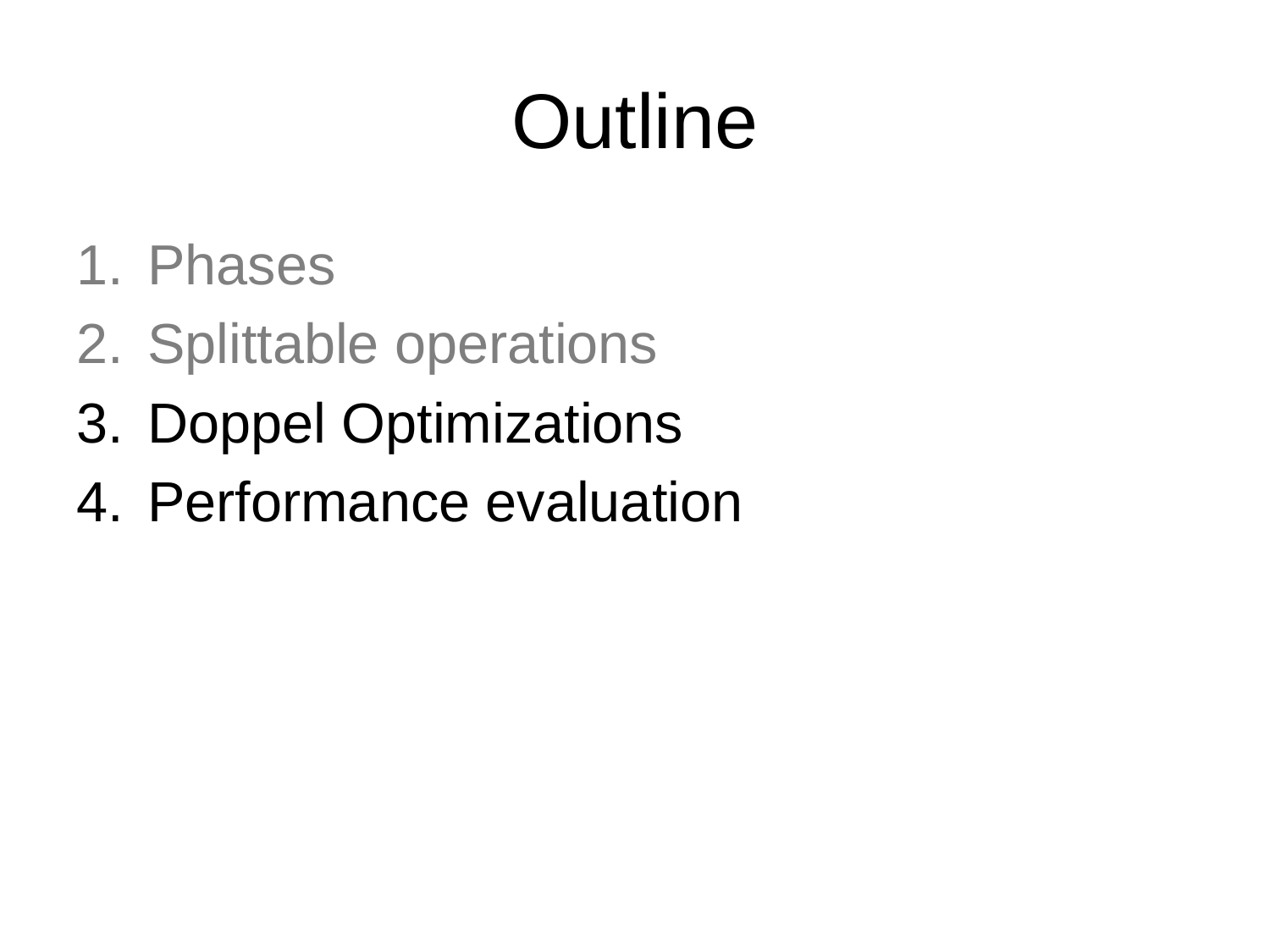

# Outline
Phases
Splittable operations
Doppel Optimizations
Performance evaluation